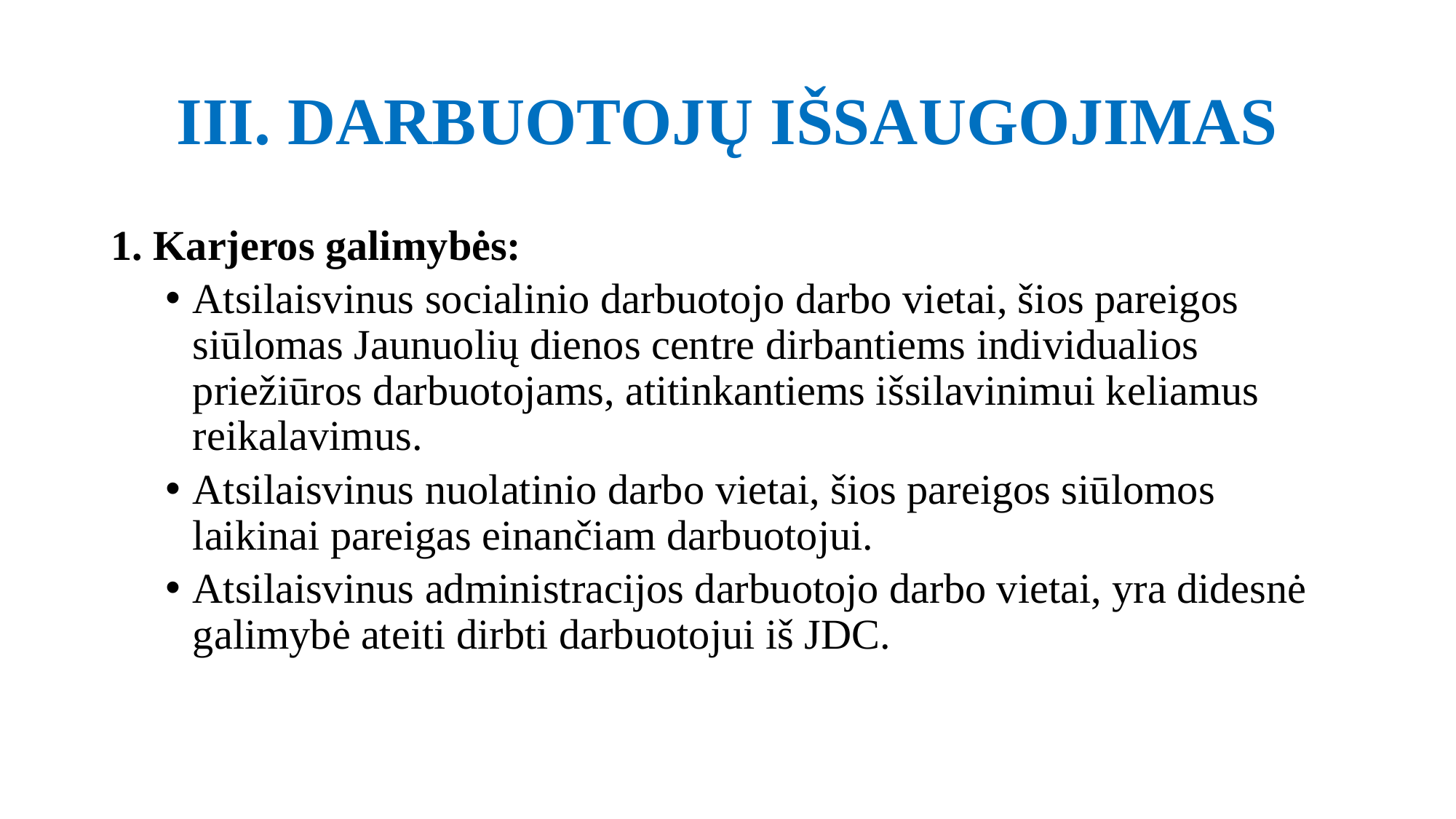

# III. DARBUOTOJŲ IŠSAUGOJIMAS
1. Karjeros galimybės:
Atsilaisvinus socialinio darbuotojo darbo vietai, šios pareigos siūlomas Jaunuolių dienos centre dirbantiems individualios priežiūros darbuotojams, atitinkantiems išsilavinimui keliamus reikalavimus.
Atsilaisvinus nuolatinio darbo vietai, šios pareigos siūlomos laikinai pareigas einančiam darbuotojui.
Atsilaisvinus administracijos darbuotojo darbo vietai, yra didesnė galimybė ateiti dirbti darbuotojui iš JDC.